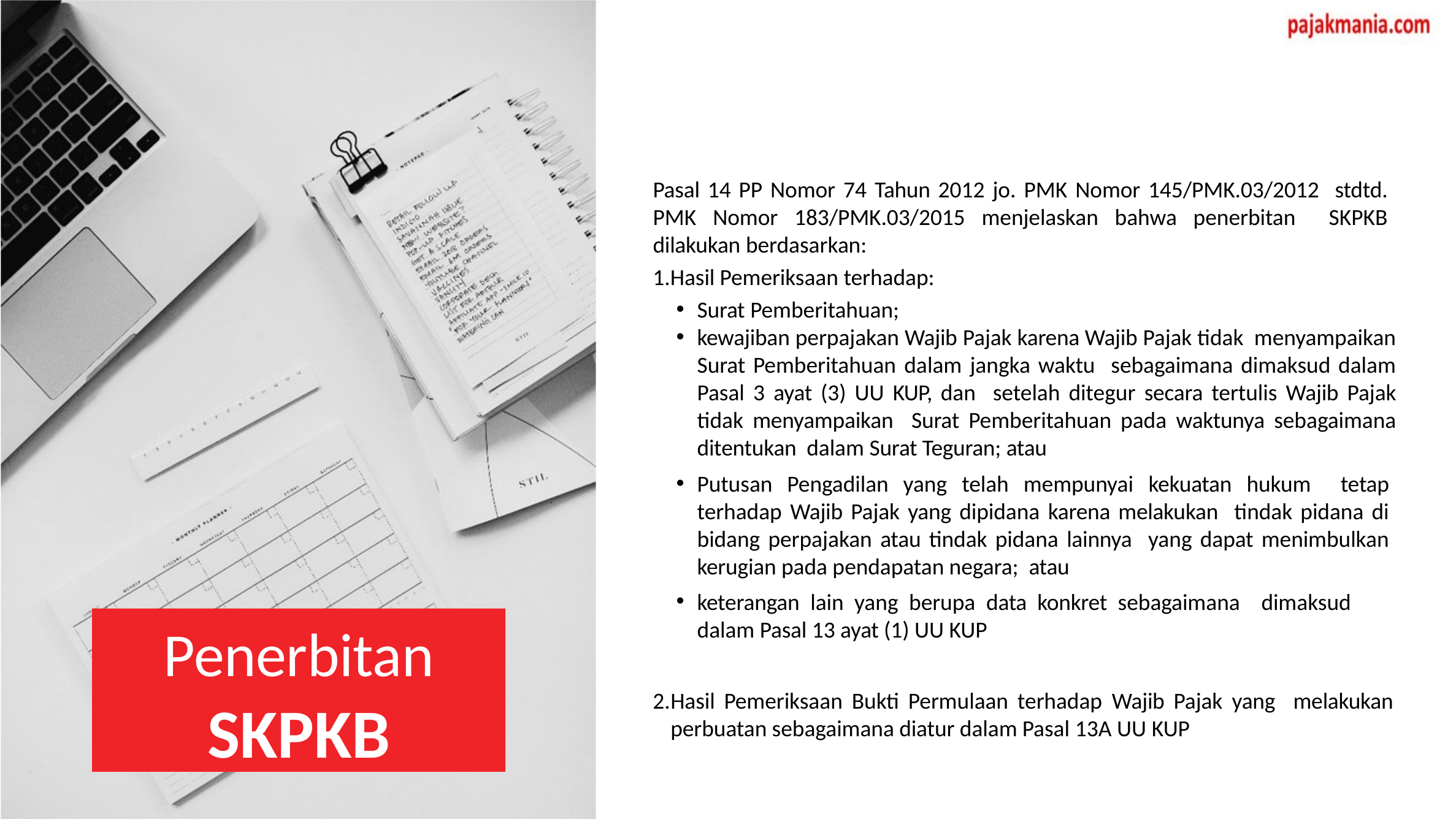

Pasal 14 PP Nomor 74 Tahun 2012 jo. PMK Nomor 145/PMK.03/2012  stdtd. PMK Nomor 183/PMK.03/2015 menjelaskan bahwa penerbitan  SKPKB dilakukan berdasarkan:
Hasil Pemeriksaan terhadap:
Surat Pemberitahuan;
kewajiban perpajakan Wajib Pajak karena Wajib Pajak tidak  menyampaikan Surat Pemberitahuan dalam jangka waktu  sebagaimana dimaksud dalam Pasal 3 ayat (3) UU KUP, dan  setelah ditegur secara tertulis Wajib Pajak tidak menyampaikan  Surat Pemberitahuan pada waktunya sebagaimana ditentukan  dalam Surat Teguran; atau
Putusan Pengadilan yang telah mempunyai kekuatan hukum  tetap terhadap Wajib Pajak yang dipidana karena melakukan  tindak pidana di bidang perpajakan atau tindak pidana lainnya  yang dapat menimbulkan kerugian pada pendapatan negara;  atau
keterangan lain yang berupa data konkret sebagaimana  dimaksud dalam Pasal 13 ayat (1) UU KUP

Hasil Pemeriksaan Bukti Permulaan terhadap Wajib Pajak yang  melakukan perbuatan sebagaimana diatur dalam Pasal 13A UU KUP

Penerbitan
SKPKB